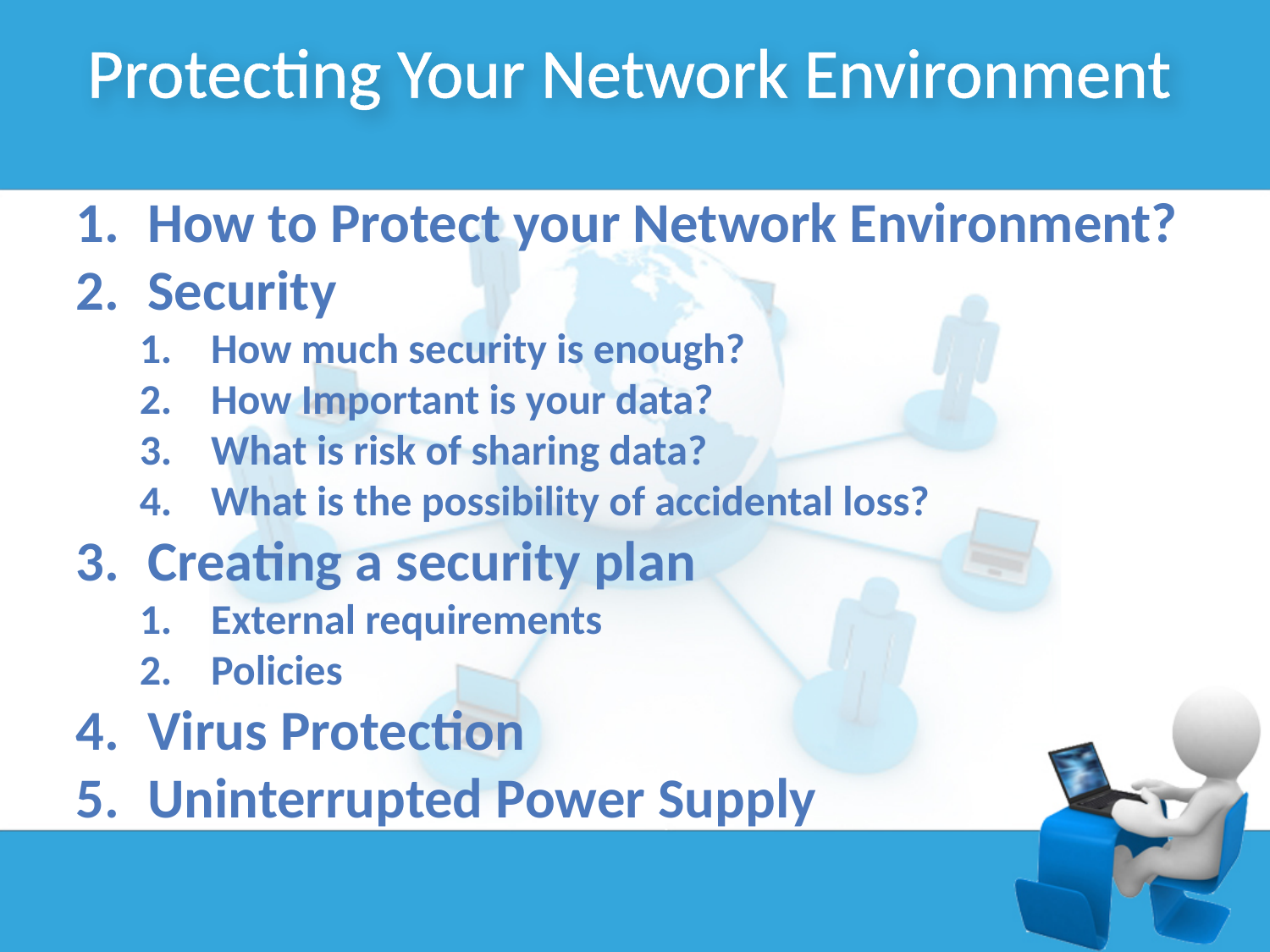

Protecting Your Network Environment
How to Protect your Network Environment?
Security
How much security is enough?
How Important is your data?
What is risk of sharing data?
What is the possibility of accidental loss?
Creating a security plan
External requirements
Policies
Virus Protection
Uninterrupted Power Supply